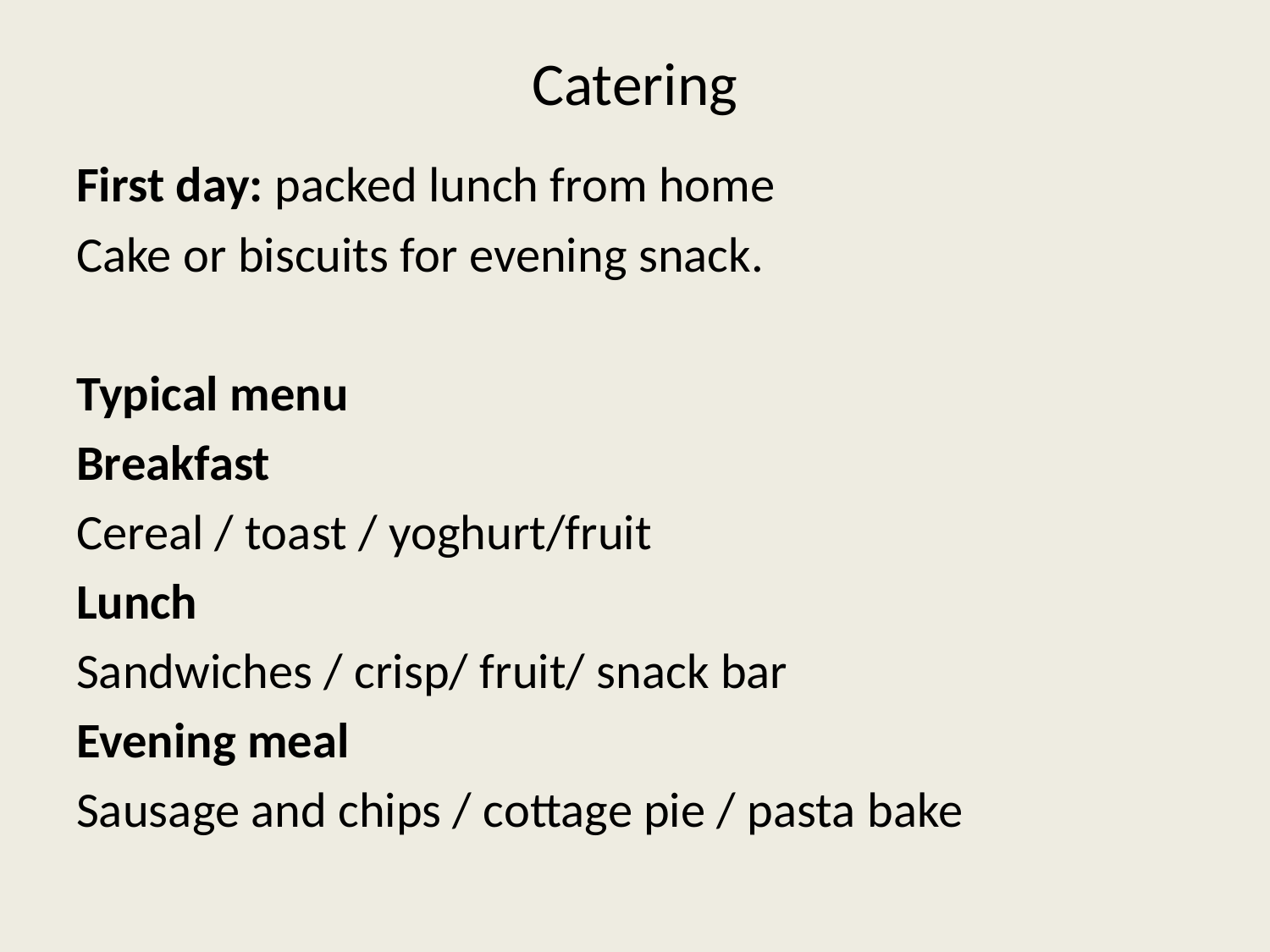

# Catering
First day: packed lunch from home
Cake or biscuits for evening snack.

Typical menu
Breakfast
Cereal / toast / yoghurt/fruit
Lunch
Sandwiches / crisp/ fruit/ snack bar
Evening meal
Sausage and chips / cottage pie / pasta bake